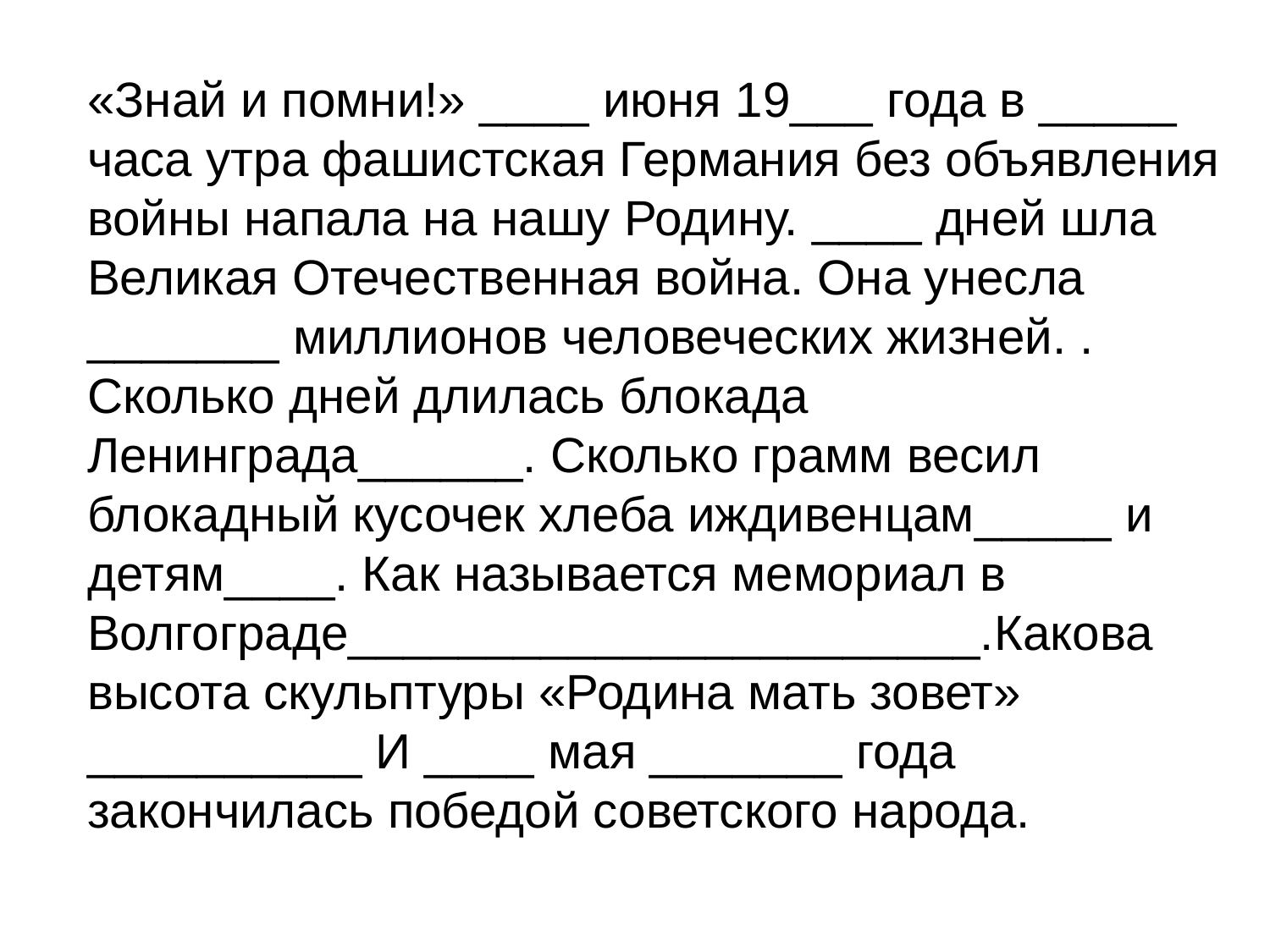

«Знай и помни!» ____ июня 19___ года в _____ часа утра фашистская Германия без объявления войны напала на нашу Родину. ____ дней шла Великая Отечественная война. Она унесла _______ миллионов человеческих жизней. . Сколько дней длилась блокада Ленинграда______. Сколько грамм весил  блокадный кусочек хлеба иждивенцам_____ и детям____. Как называется мемориал в Волгограде_______________________.Какова высота скульптуры «Родина мать зовет» __________ И ____ мая _______ года закончилась победой советского народа.